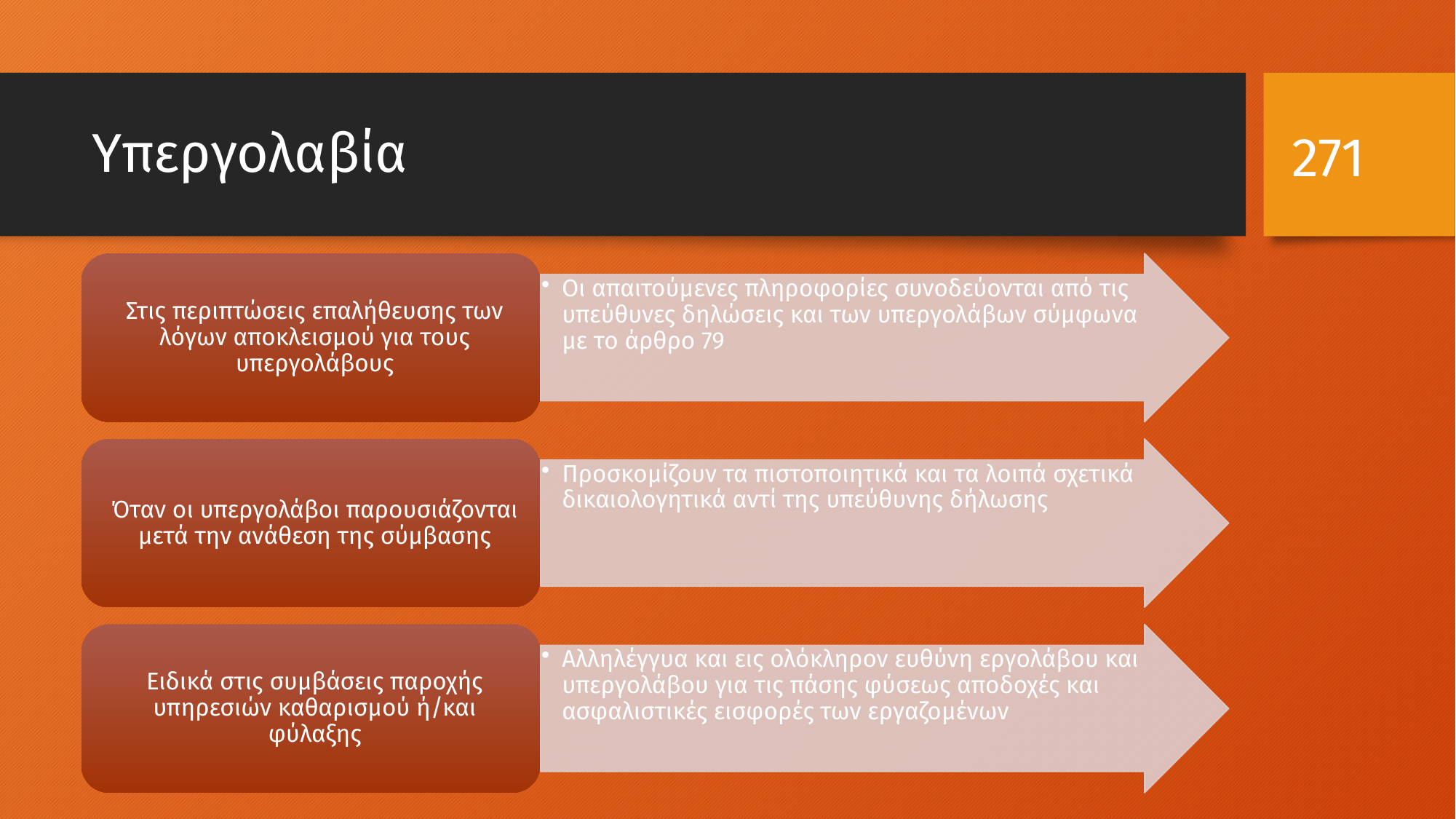

271
# Υπεργολαβία
Οι απαιτούμενες πληροφορίες συνοδεύονται από τις υπεύθυνες δηλώσεις και των υπεργολάβων σύμφωνα με το άρθρο 79
Στις περιπτώσεις επαλήθευσης των λόγων αποκλεισμού για τους υπεργολάβους
Προσκομίζουν τα πιστοποιητικά και τα λοιπά σχετικά δικαιολογητικά αντί της υπεύθυνης δήλωσης
Όταν οι υπεργολάβοι παρουσιάζονται μετά την ανάθεση της σύμβασης
Αλληλέγγυα και εις ολόκληρον ευθύνη εργολάβου και υπεργολάβου για τις πάσης φύσεως αποδοχές και ασφαλιστικές εισφορές των εργαζομένων
Ειδικά στις συμβάσεις παροχής υπηρεσιών καθαρισμού ή/και φύλαξης